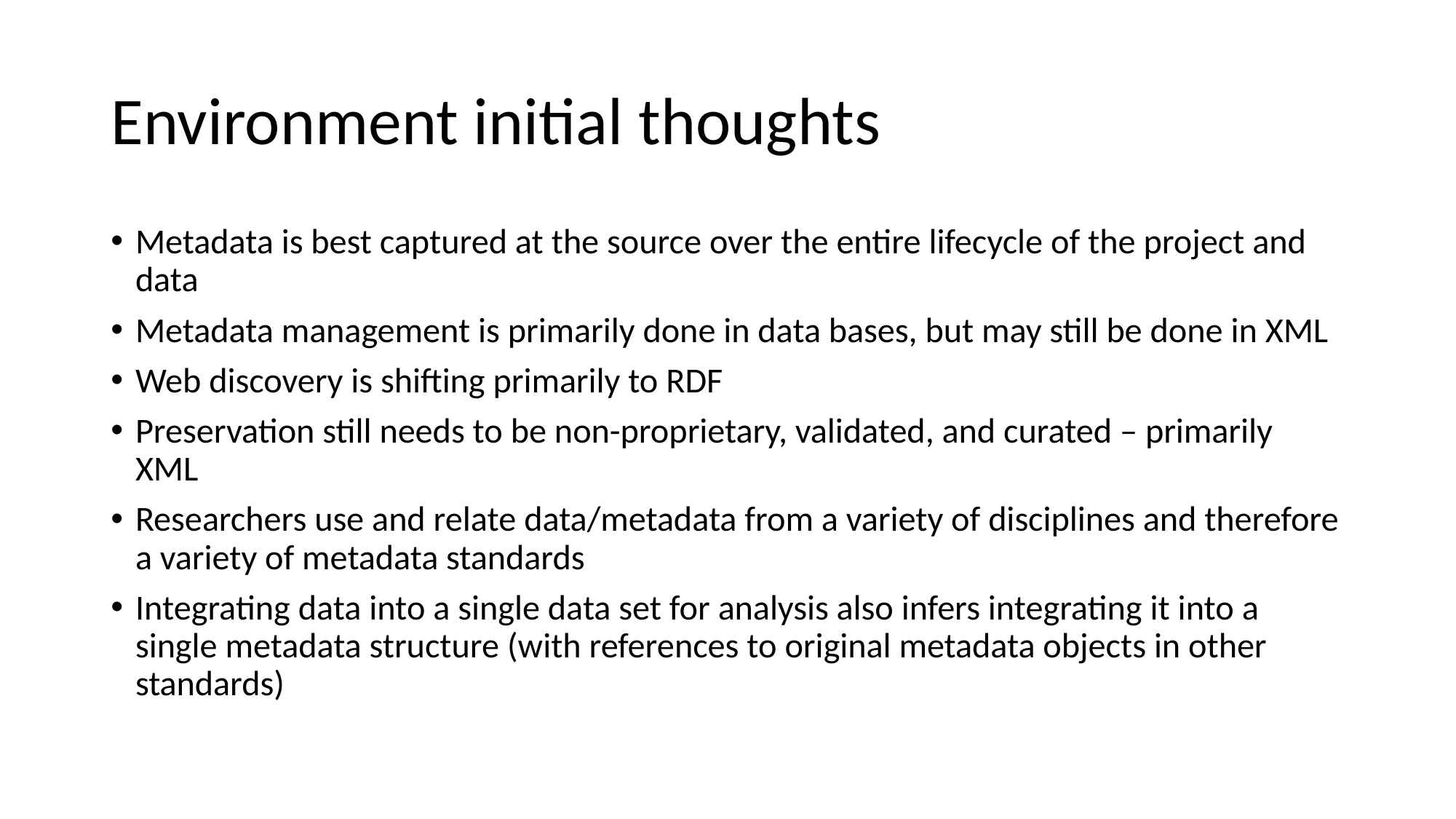

# Environment initial thoughts
Metadata is best captured at the source over the entire lifecycle of the project and data
Metadata management is primarily done in data bases, but may still be done in XML
Web discovery is shifting primarily to RDF
Preservation still needs to be non-proprietary, validated, and curated – primarily XML
Researchers use and relate data/metadata from a variety of disciplines and therefore a variety of metadata standards
Integrating data into a single data set for analysis also infers integrating it into a single metadata structure (with references to original metadata objects in other standards)